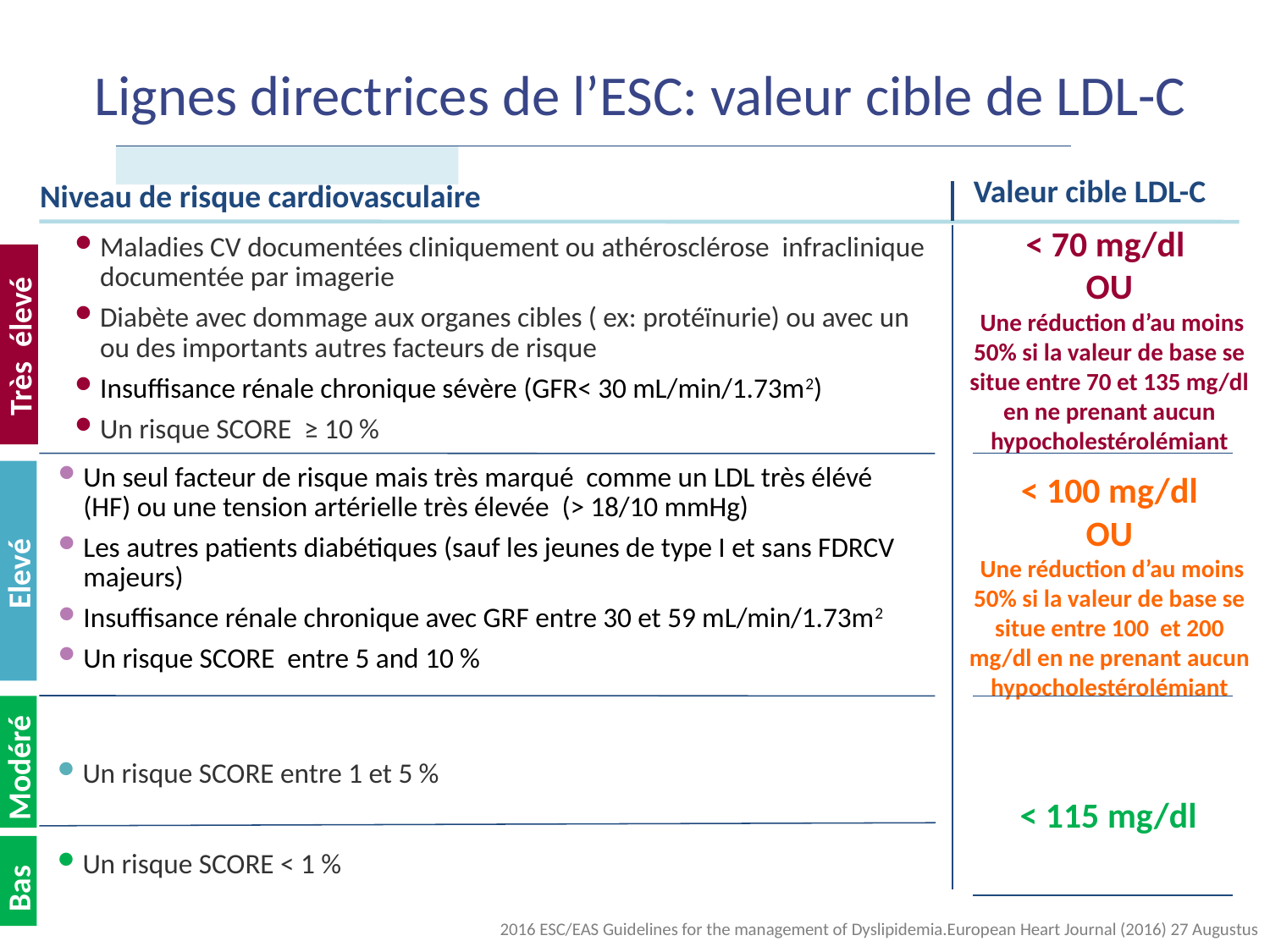

# Lignes directrices de l’ESC: valeur cible de LDL-C

Valeur cible LDL-C
Niveau de risque cardiovasculaire
< 70 mg/dl
OU
 Une réduction d’au moins 50% si la valeur de base se situe entre 70 et 135 mg/dl en ne prenant aucun hypocholestérolémiant
Maladies CV documentées cliniquement ou athérosclérose  infraclinique documentée par imagerie
Diabète avec dommage aux organes cibles ( ex: protéïnurie) ou avec un ou des importants autres facteurs de risque
Insuffisance rénale chronique sévère (GFR< 30 mL/min/1.73m2)
Un risque SCORE  ≥ 10 %
    Très  élevé
Un seul facteur de risque mais très marqué  comme un LDL très élévé (HF) ou une tension artérielle très élevée  (> 18/10 mmHg)
Les autres patients diabétiques (sauf les jeunes de type I et sans FDRCV majeurs)
Insuffisance rénale chronique avec GRF entre 30 et 59 mL/min/1.73m2
Un risque SCORE  entre 5 and 10 %
< 100 mg/dl
OU
 Une réduction d’au moins 50% si la valeur de base se situe entre 100  et 200 mg/dl en ne prenant aucun hypocholestérolémiant

          Elevé
 Modéré
Un risque SCORE entre 1 et 5 %
< 115 mg/dl

Un risque SCORE < 1 %
  Bas
2016 ESC/EAS Guidelines for the management of Dyslipidemia.European Heart Journal (2016) 27 Augustus